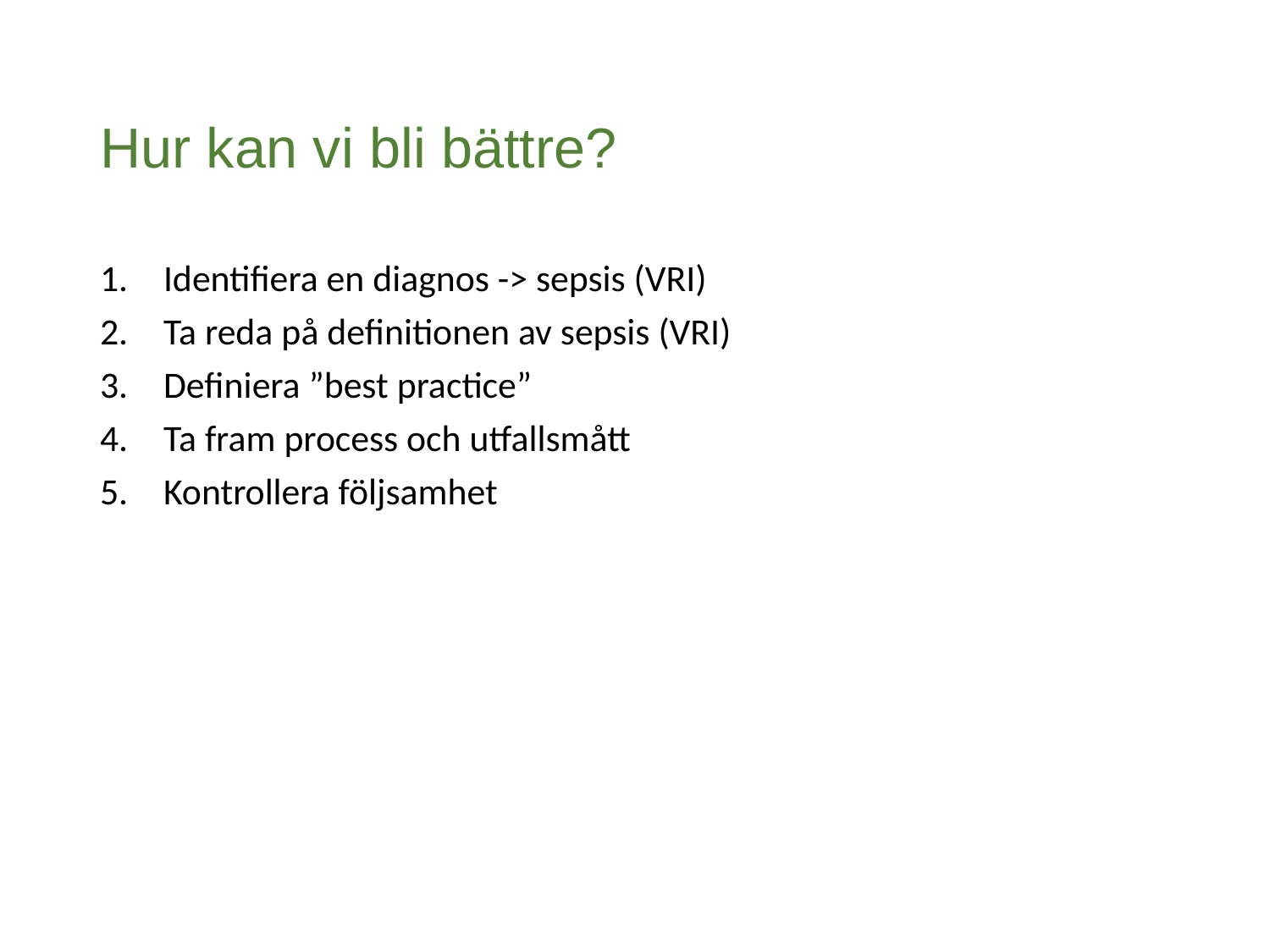

# Hur kan vi bli bättre?
Identifiera en diagnos -> sepsis (VRI)
Ta reda på definitionen av sepsis (VRI)
Definiera ”best practice”
Ta fram process och utfallsmått
Kontrollera följsamhet